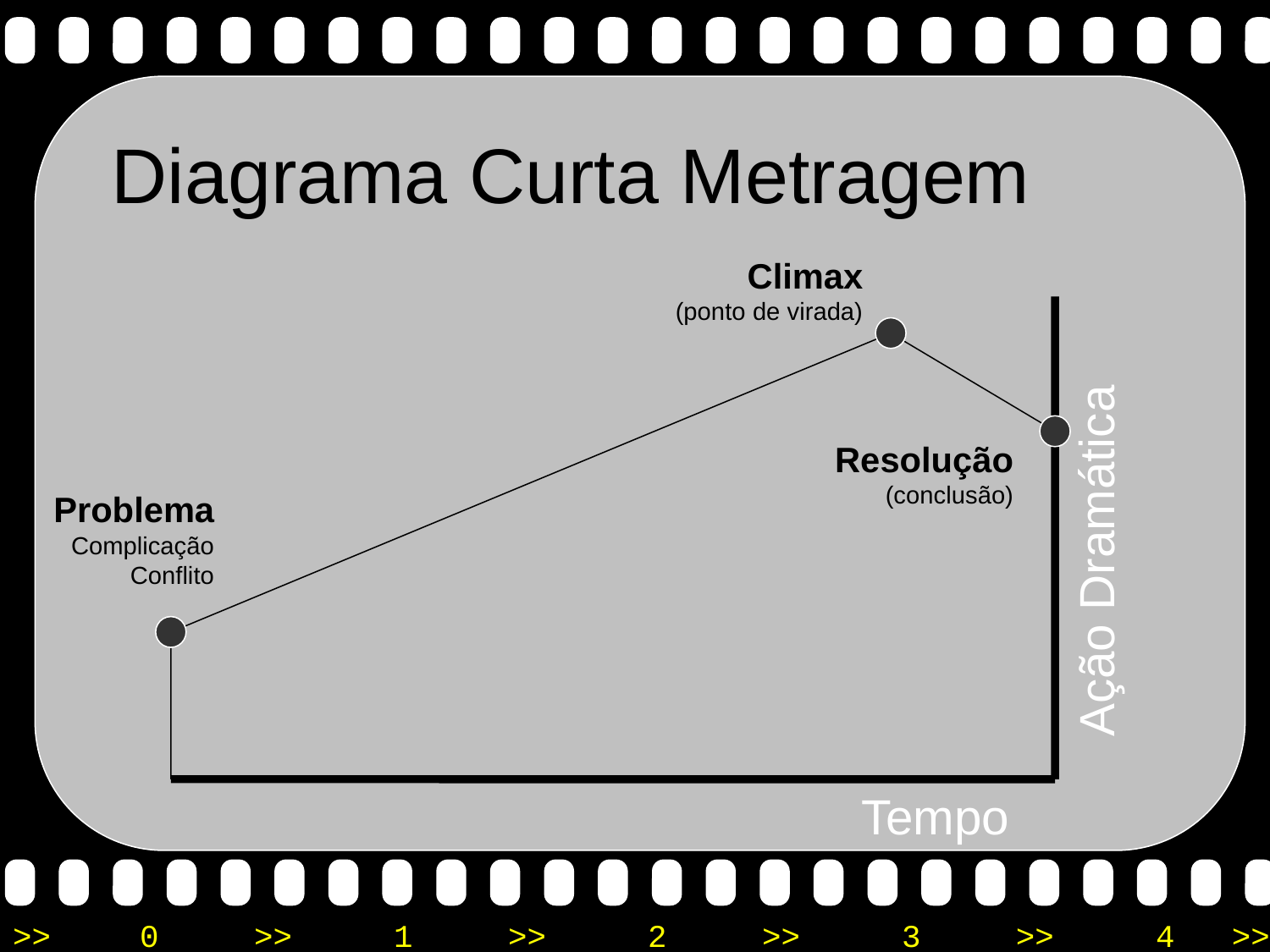

# Diagrama Curta Metragem
Climax
(ponto de virada)

Resolução
(conclusão)
Problema
Complicação
Conflito
Ação Dramática

Tempo